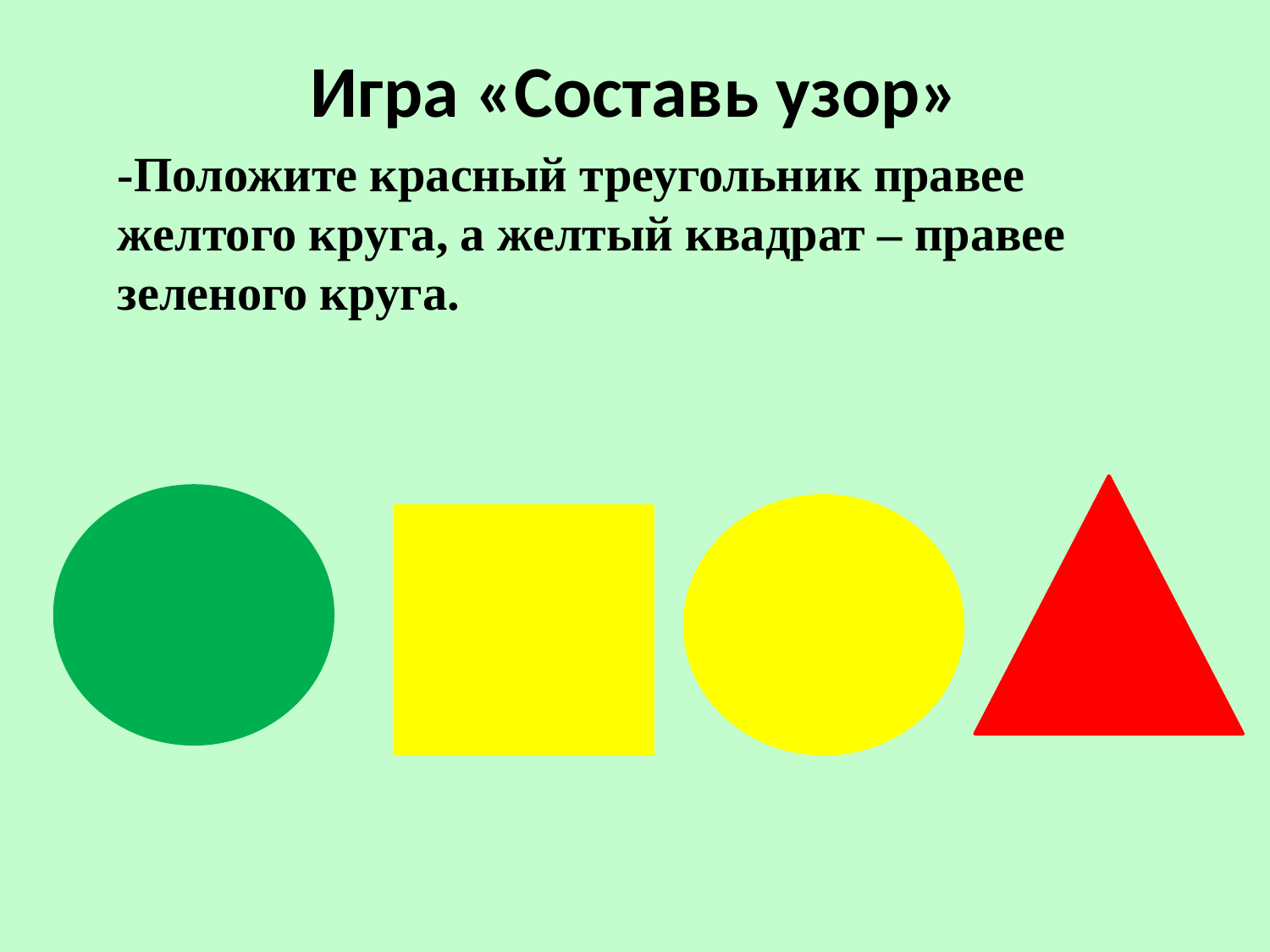

# Игра «Составь узор»
-Положите красный треугольник правее  желтого круга, а желтый квадрат – правее зеленого круга.